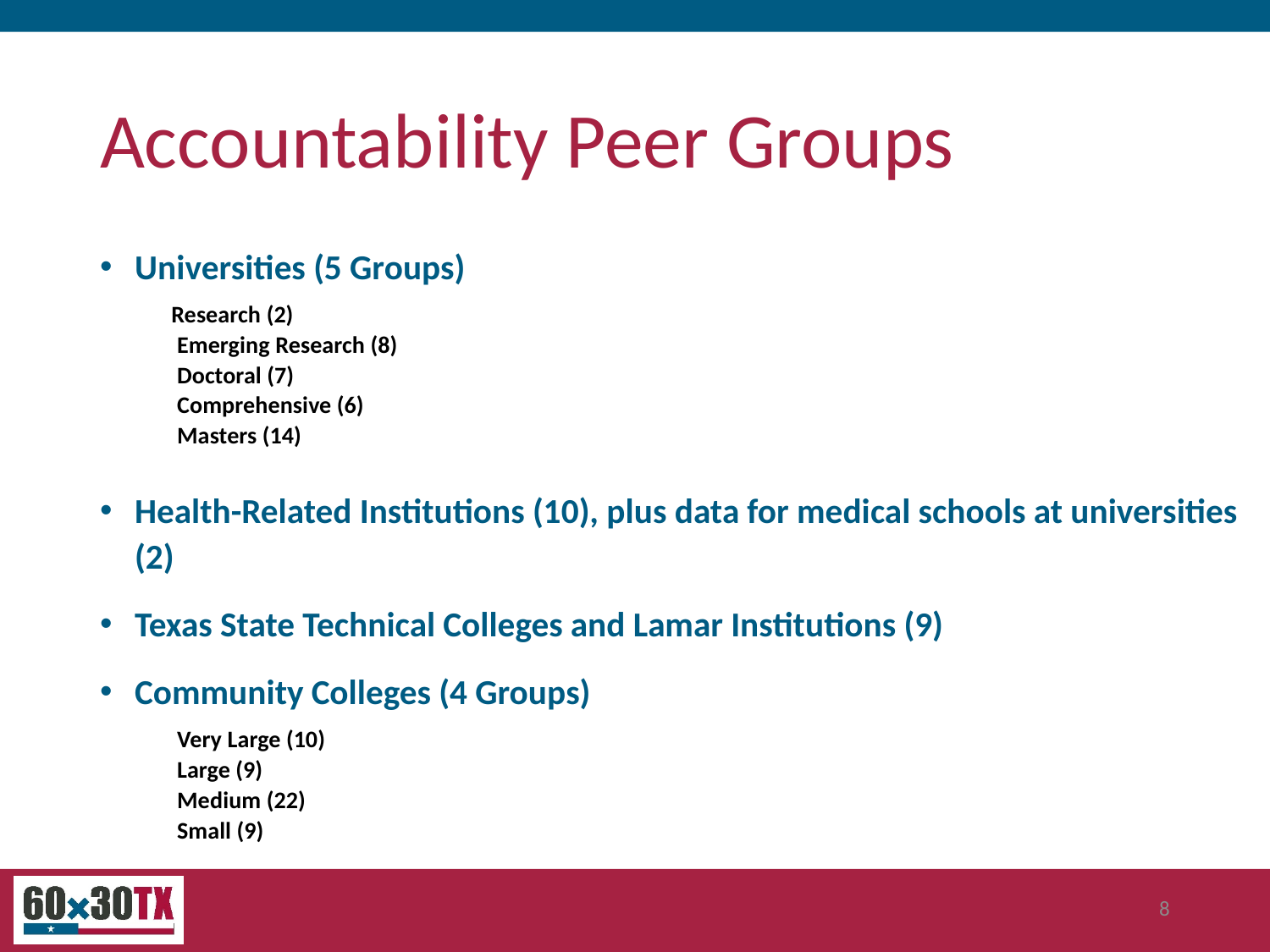

# Accountability Peer Groups
Universities (5 Groups)
    Research (2)
 Emerging Research (8)
 Doctoral (7)
 Comprehensive (6)
 Masters (14)

Health-Related Institutions (10), plus data for medical schools at universities (2)
Texas State Technical Colleges and Lamar Institutions (9)
Community Colleges (4 Groups)
 Very Large (10)
 Large (9)
 Medium (22)
 Small (9)

8